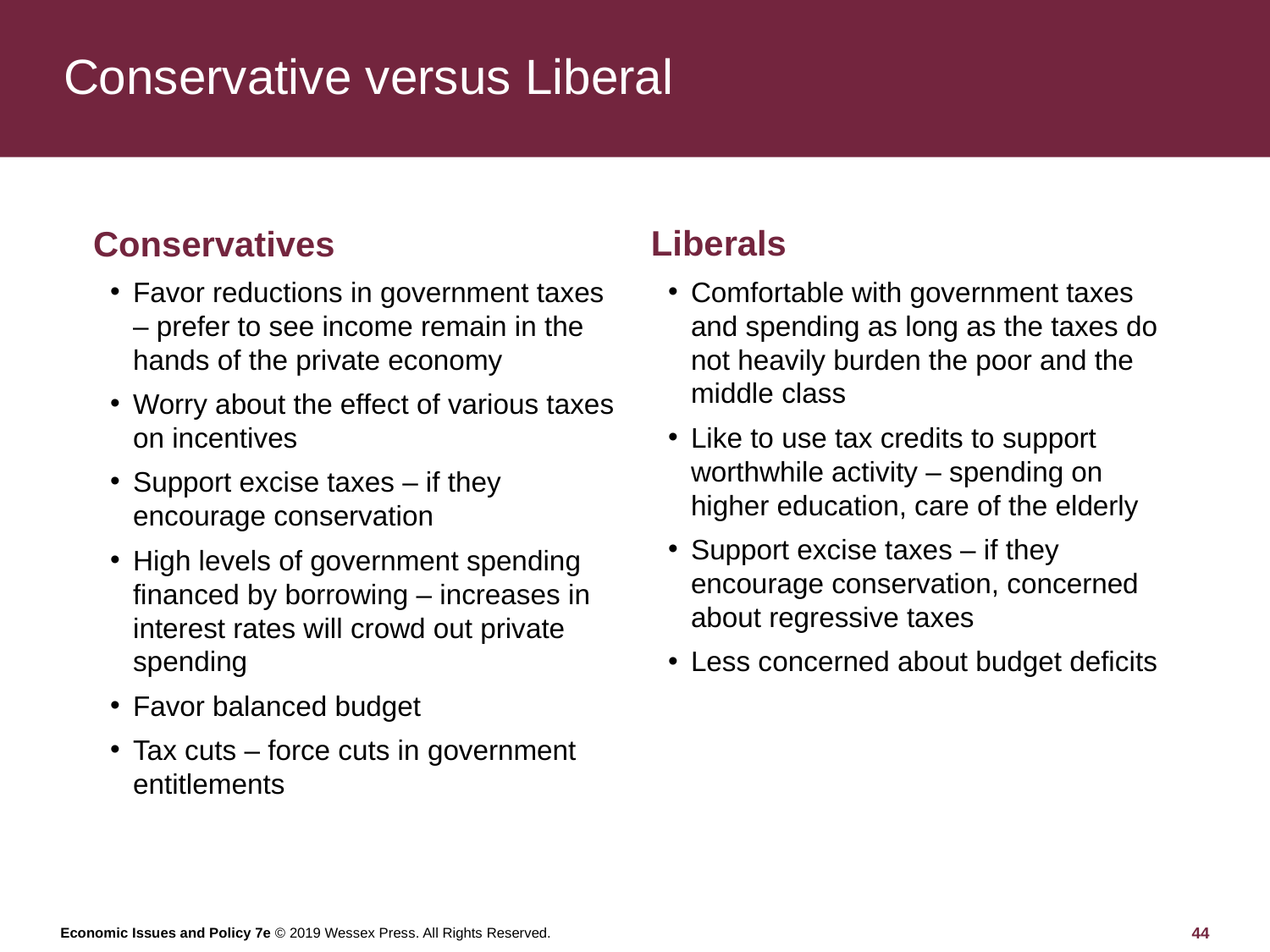

# Conservative versus Liberal
Liberals
Comfortable with government taxes and spending as long as the taxes do not heavily burden the poor and the middle class
Like to use tax credits to support worthwhile activity – spending on higher education, care of the elderly
Support excise taxes – if they encourage conservation, concerned about regressive taxes
Less concerned about budget deficits
Conservatives
Favor reductions in government taxes – prefer to see income remain in the hands of the private economy
Worry about the effect of various taxes on incentives
Support excise taxes – if they encourage conservation
High levels of government spending financed by borrowing – increases in interest rates will crowd out private spending
Favor balanced budget
Tax cuts – force cuts in government entitlements